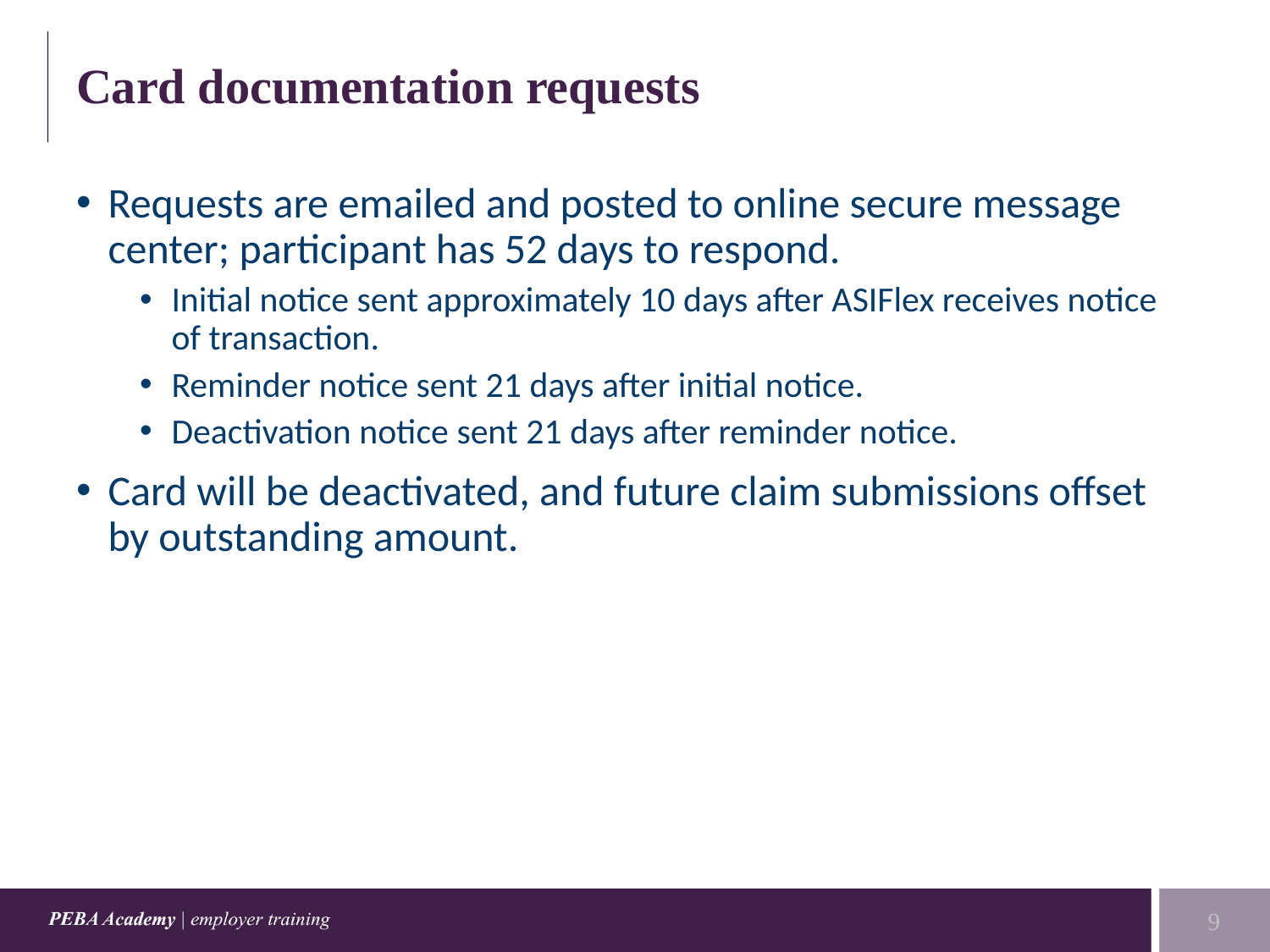

# Card documentation requests
Requests are emailed and posted to online secure message center; participant has 52 days to respond.
Initial notice sent approximately 10 days after ASIFlex receives notice of transaction.
Reminder notice sent 21 days after initial notice.
Deactivation notice sent 21 days after reminder notice.
Card will be deactivated, and future claim submissions offset by outstanding amount.
9